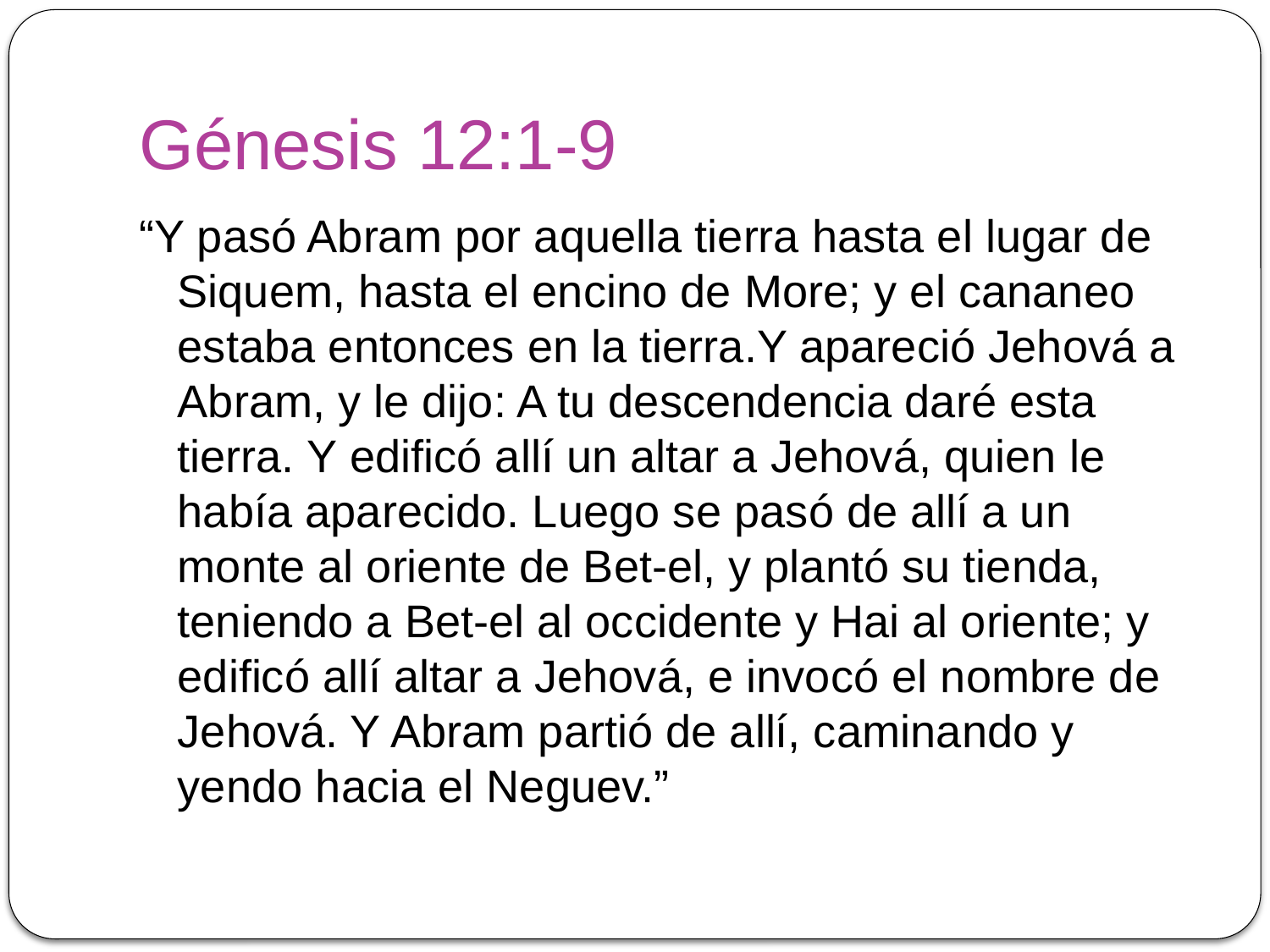

# Génesis 12:1-9
“Y pasó Abram por aquella tierra hasta el lugar de Siquem, hasta el encino de More; y el cananeo estaba entonces en la tierra.Y apareció Jehová a Abram, y le dijo: A tu descendencia daré esta tierra. Y edificó allí un altar a Jehová, quien le había aparecido. Luego se pasó de allí a un monte al oriente de Bet-el, y plantó su tienda, teniendo a Bet-el al occidente y Hai al oriente; y edificó allí altar a Jehová, e invocó el nombre de Jehová. Y Abram partió de allí, caminando y yendo hacia el Neguev.”